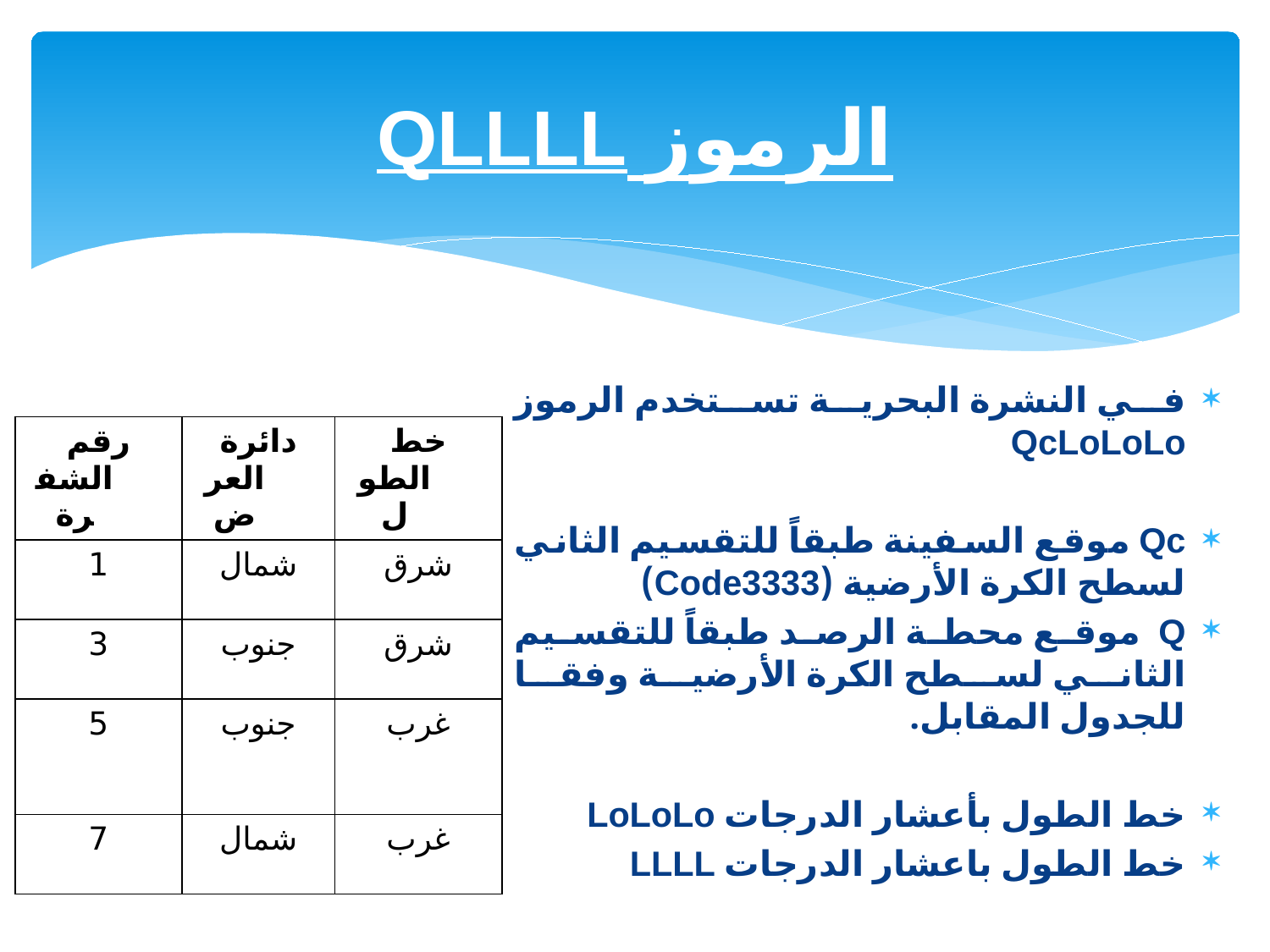

# الرموز QLLLL
في النشرة البحرية تستخدم الرموز QcLoLoLo

Qc موقع السفينة طبقاً للتقسيم الثاني لسطح الكرة الأرضية (Code3333)
Q  موقع محطة الرصد طبقاً للتقسيم الثاني لسطح الكرة الأرضية وفقا للجدول المقابل.

خط الطول بأعشار الدرجات LoLoLo
خط الطول باعشار الدرجات LLLL

| رقم الشفرة | دائرة العرض | خط الطول |
| --- | --- | --- |
| 1 | شمال | شرق |
| 3 | جنوب | شرق |
| 5 | جنوب | غرب |
| 7 | شمال | غرب |